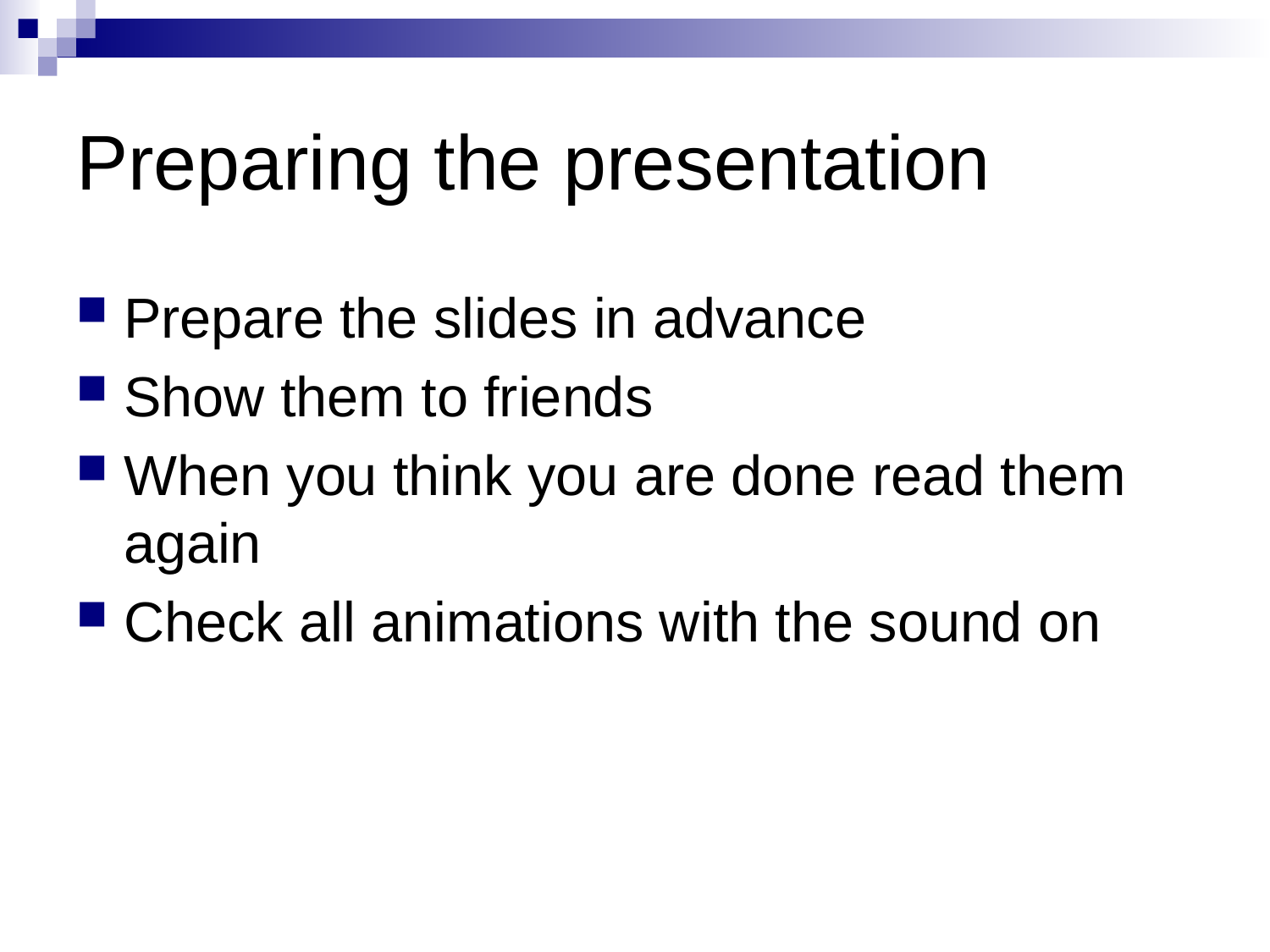

# Preparing the presentation
Prepare the slides in advance
Show them to friends
When you think you are done read them again
Check all animations with the sound on